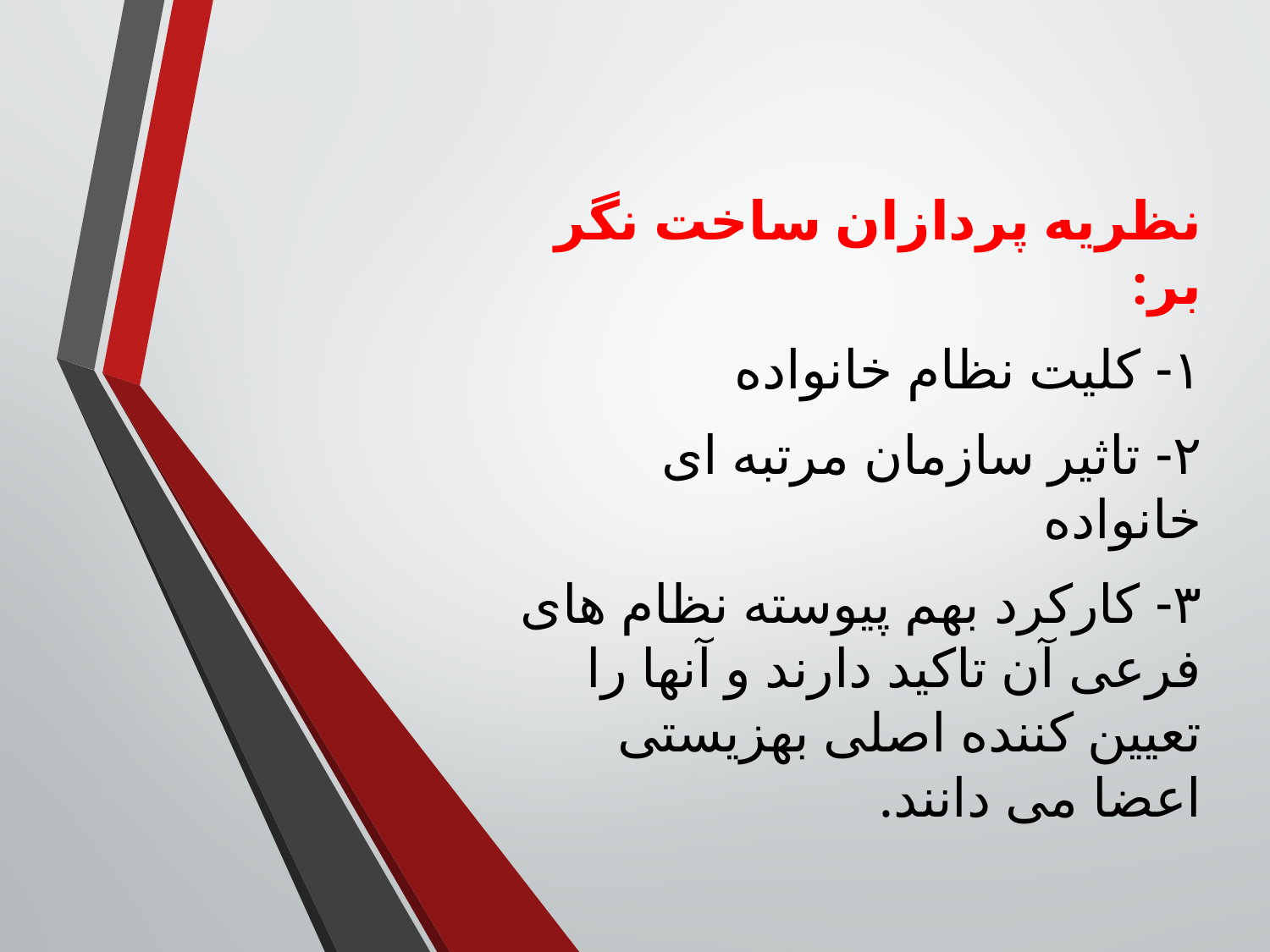

نظریه پردازان ساخت نگر بر:
۱- کلیت نظام خانواده
۲- تاثیر سازمان مرتبه ای خانواده
۳- کارکرد بهم پیوسته نظام های فرعی آن تاکید دارند و آنها را تعیین کننده اصلی بهزیستی اعضا می دانند.